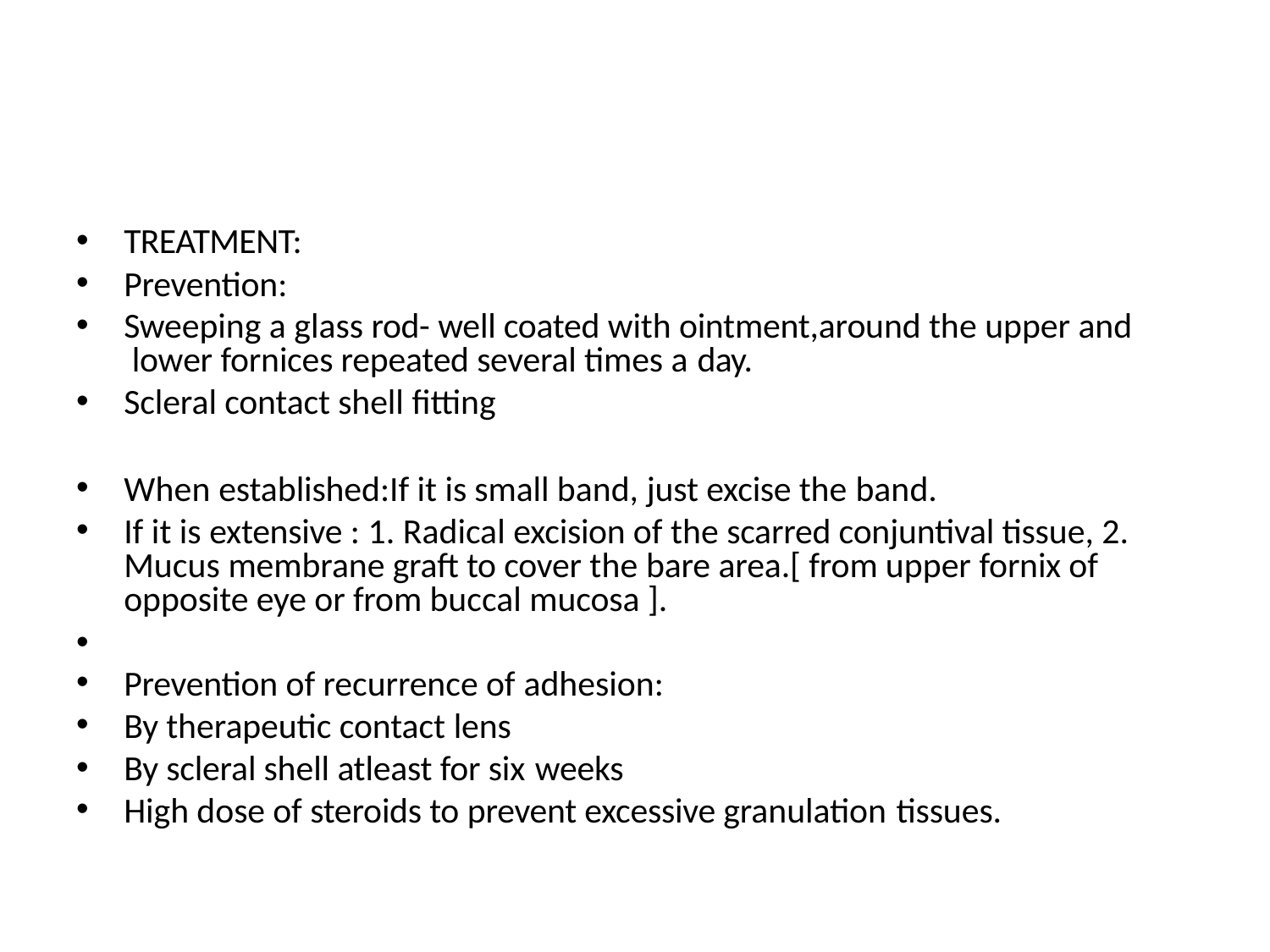

TREATMENT:
Prevention:
Sweeping a glass rod- well coated with ointment,around the upper and  lower fornices repeated several times a day.
Scleral contact shell fitting

When established:If it is small band, just excise the band.
If it is extensive : 1. Radical excision of the scarred conjuntival tissue, 2.  Mucus membrane graft to cover the bare area.[ from upper fornix of  opposite eye or from buccal mucosa ].
•
Prevention of recurrence of adhesion:
By therapeutic contact lens
By scleral shell atleast for six weeks
High dose of steroids to prevent excessive granulation tissues.